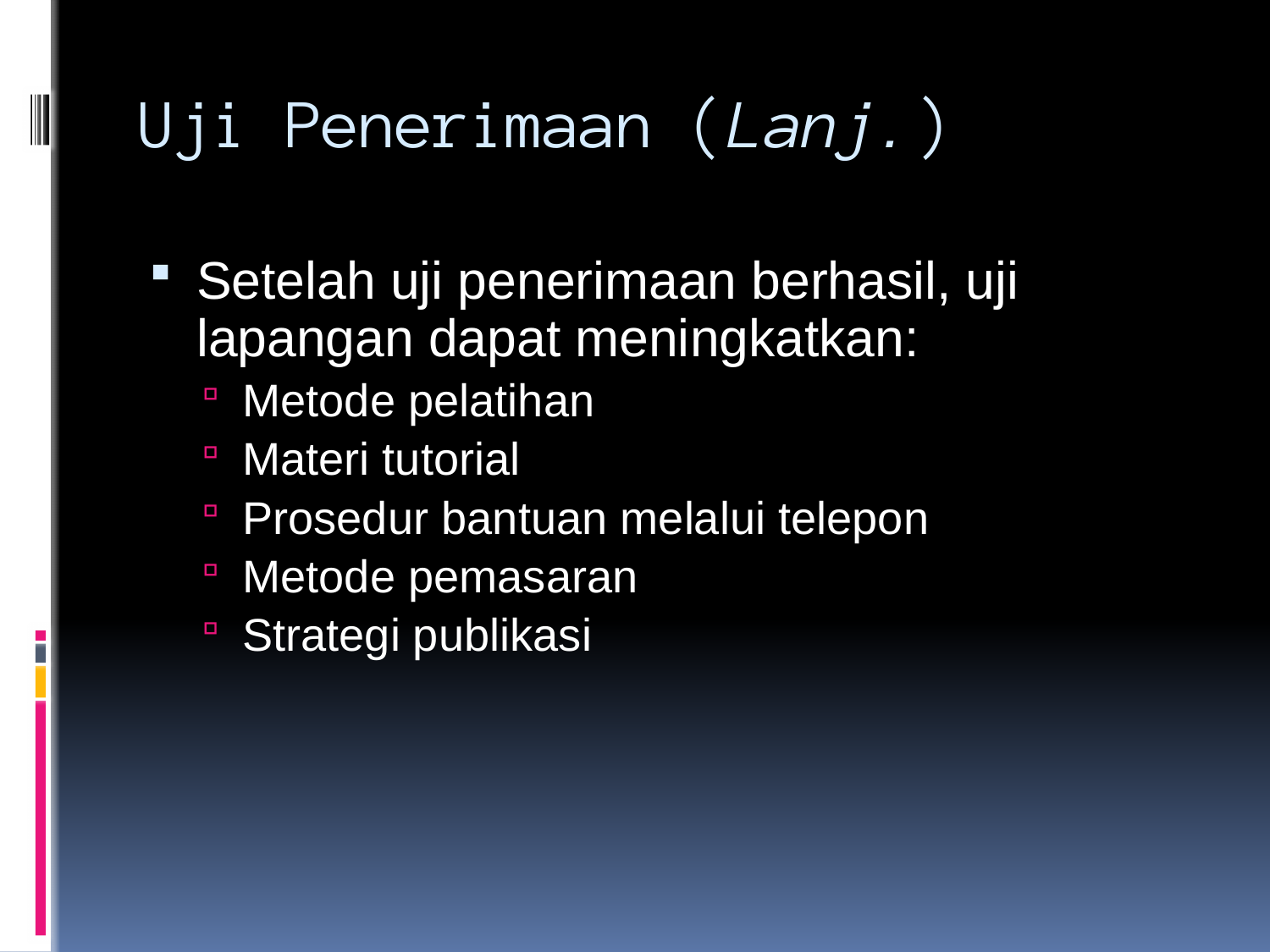

# Uji Penerimaan (Lanj.)
Setelah uji penerimaan berhasil, uji lapangan dapat meningkatkan:
Metode pelatihan
Materi tutorial
Prosedur bantuan melalui telepon
Metode pemasaran
Strategi publikasi